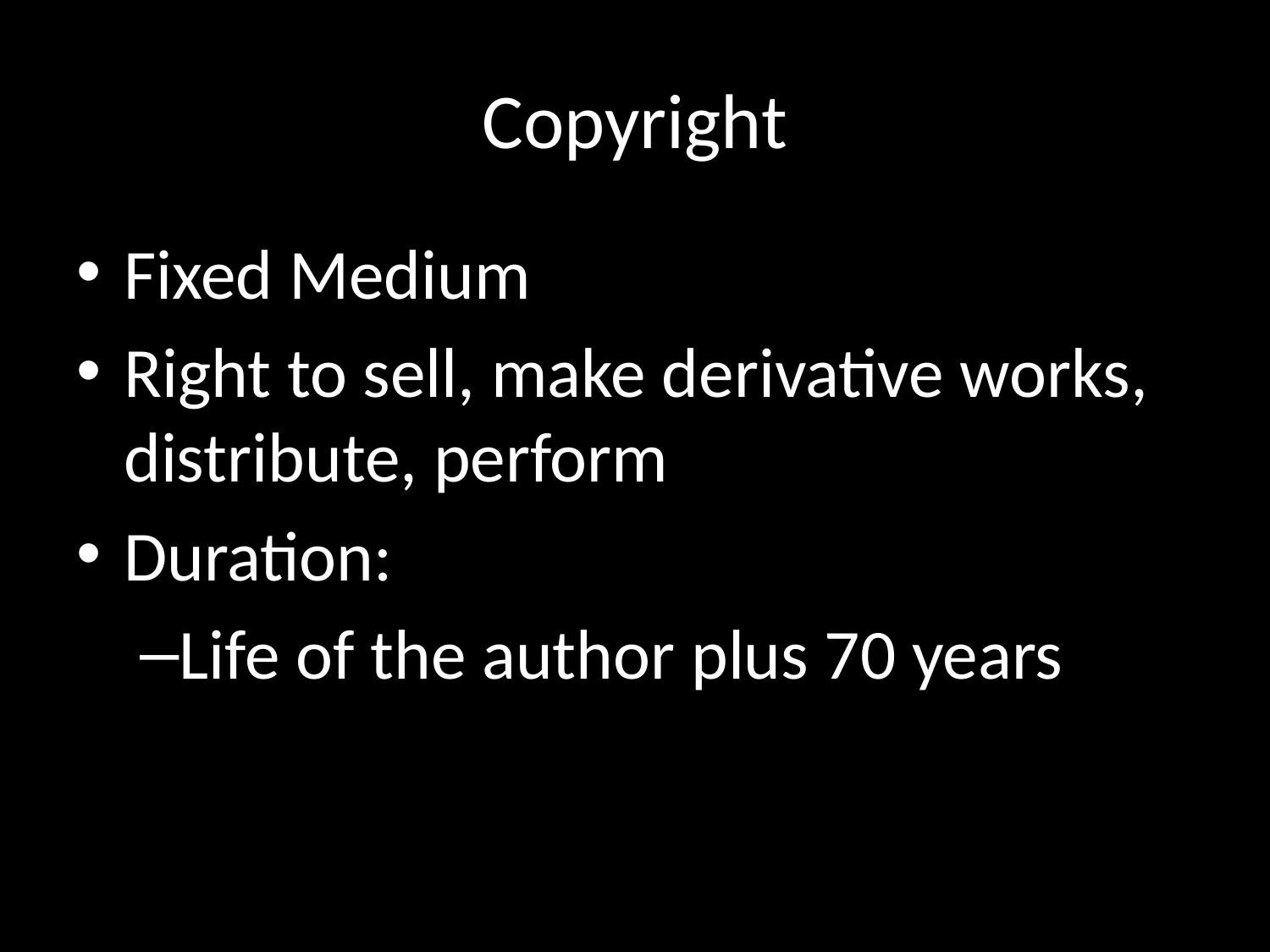

# Copyright
Fixed Medium
Right to sell, make derivative works, distribute, perform
Duration:
Life of the author plus 70 years